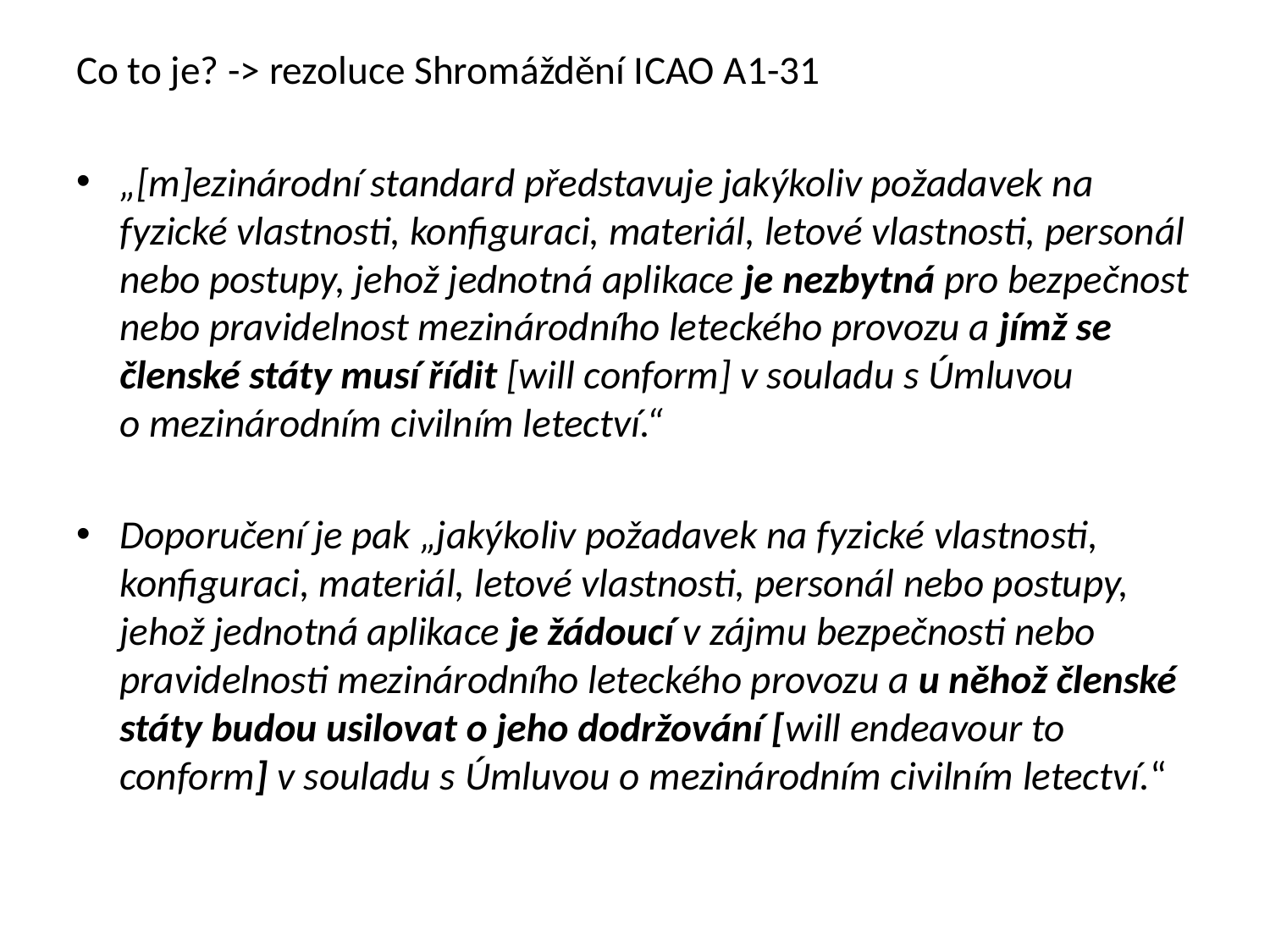

#
Co to je? -> rezoluce Shromáždění ICAO A1-31

„[m]ezinárodní standard představuje jakýkoliv požadavek na fyzické vlastnosti, konfiguraci, materiál, letové vlastnosti, personál nebo postupy, jehož jednotná aplikace je nezbytná pro bezpečnost nebo pravidelnost mezinárodního leteckého provozu a jímž se členské státy musí řídit [will conform] v souladu s Úmluvou o mezinárodním civilním letectví.“

Doporučení je pak „jakýkoliv požadavek na fyzické vlastnosti, konfiguraci, materiál, letové vlastnosti, personál nebo postupy, jehož jednotná aplikace je žádoucí v zájmu bezpečnosti nebo pravidelnosti mezinárodního leteckého provozu a u něhož členské státy budou usilovat o jeho dodržování [will endeavour to conform] v souladu s Úmluvou o mezinárodním civilním letectví.“